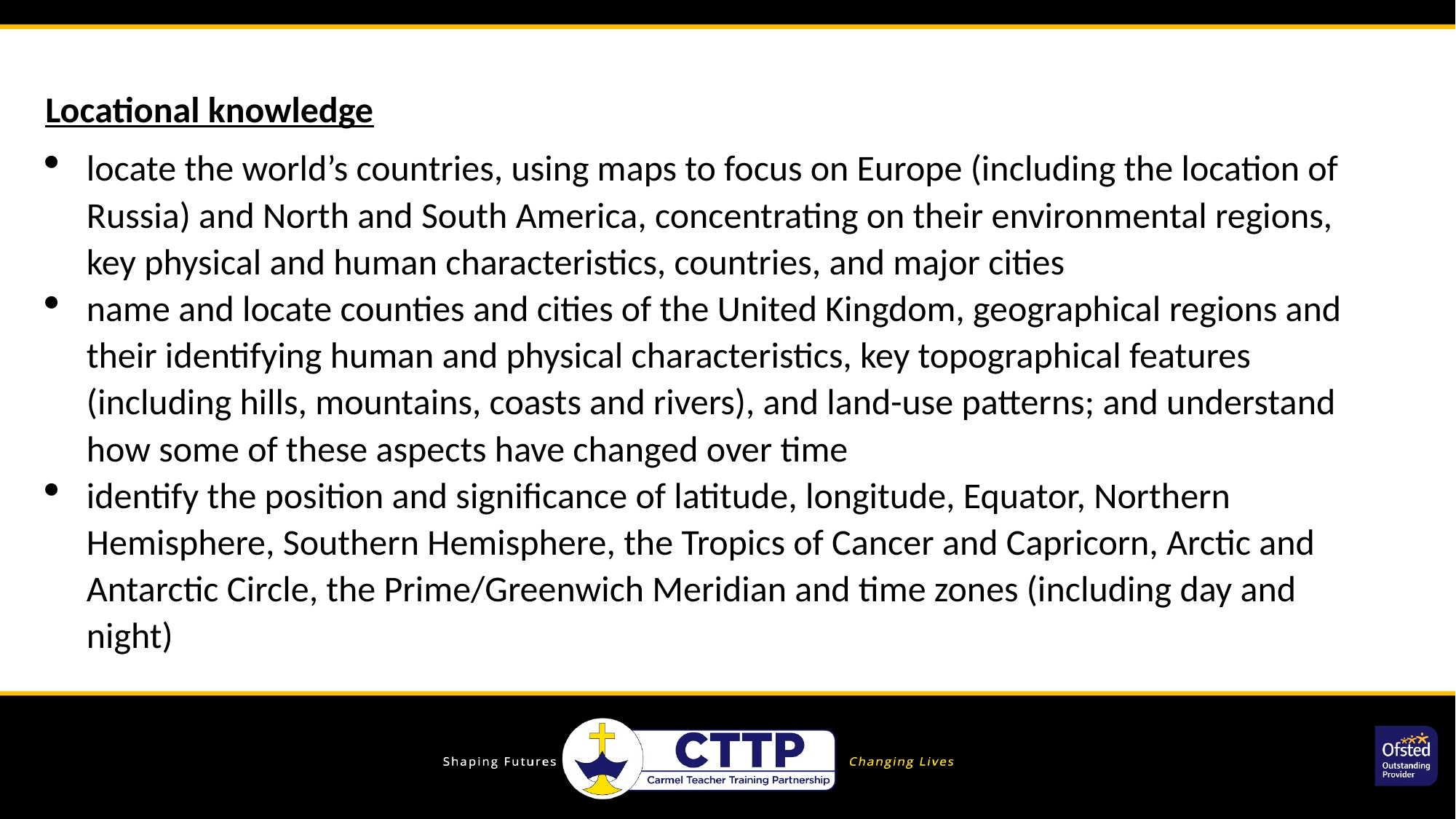

Locational knowledge
locate the world’s countries, using maps to focus on Europe (including the location of Russia) and North and South America, concentrating on their environmental regions, key physical and human characteristics, countries, and major cities
name and locate counties and cities of the United Kingdom, geographical regions and their identifying human and physical characteristics, key topographical features (including hills, mountains, coasts and rivers), and land-use patterns; and understand how some of these aspects have changed over time
identify the position and significance of latitude, longitude, Equator, Northern Hemisphere, Southern Hemisphere, the Tropics of Cancer and Capricorn, Arctic and Antarctic Circle, the Prime/Greenwich Meridian and time zones (including day and night)